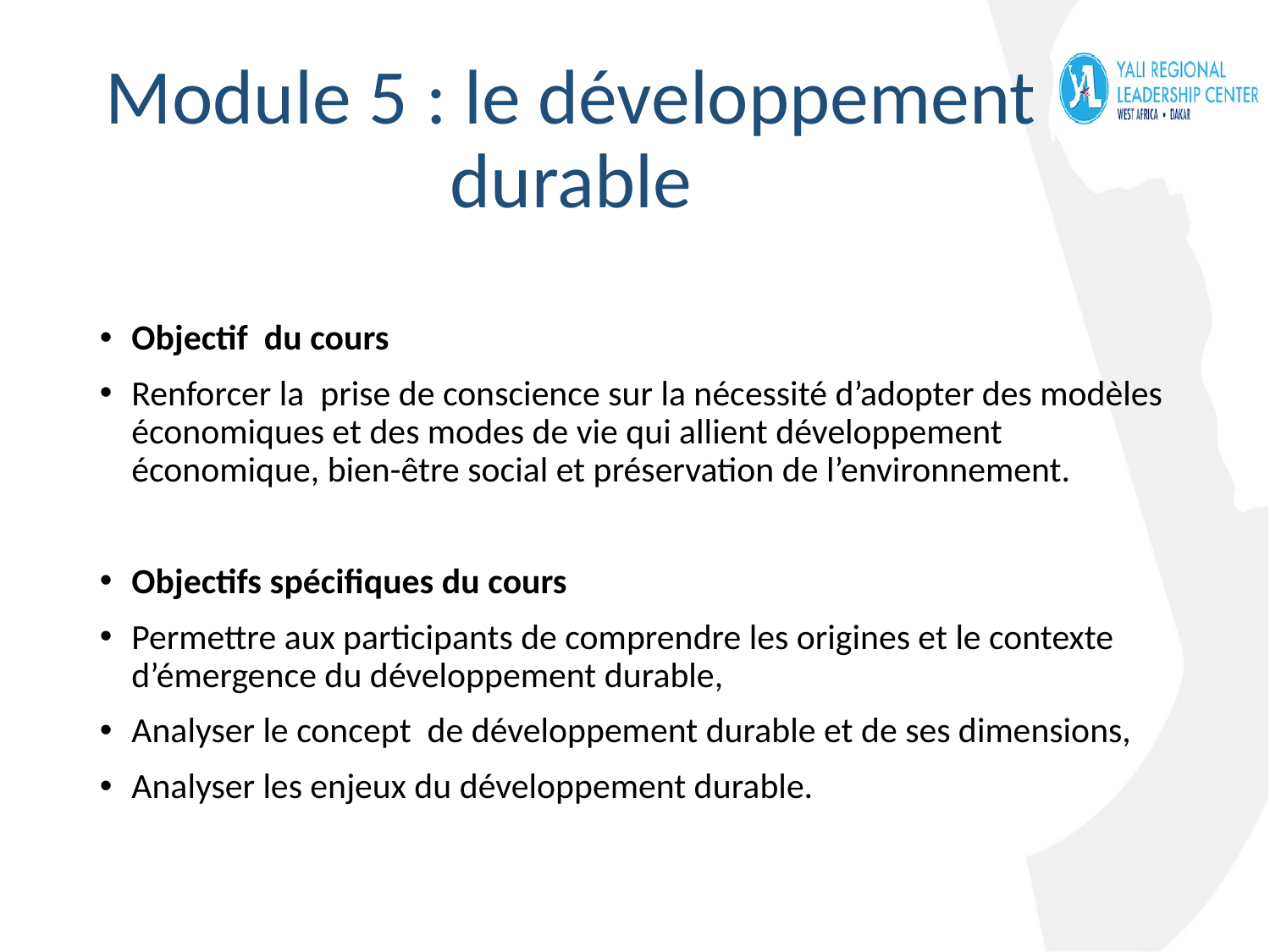

# Module 5 : le développement durable

Objectif  du cours
Renforcer la  prise de conscience sur la nécessité d’adopter des modèles économiques et des modes de vie qui allient développement économique, bien-être social et préservation de l’environnement.

Objectifs spécifiques du cours
Permettre aux participants de comprendre les origines et le contexte d’émergence du développement durable,
Analyser le concept  de développement durable et de ses dimensions,
Analyser les enjeux du développement durable.